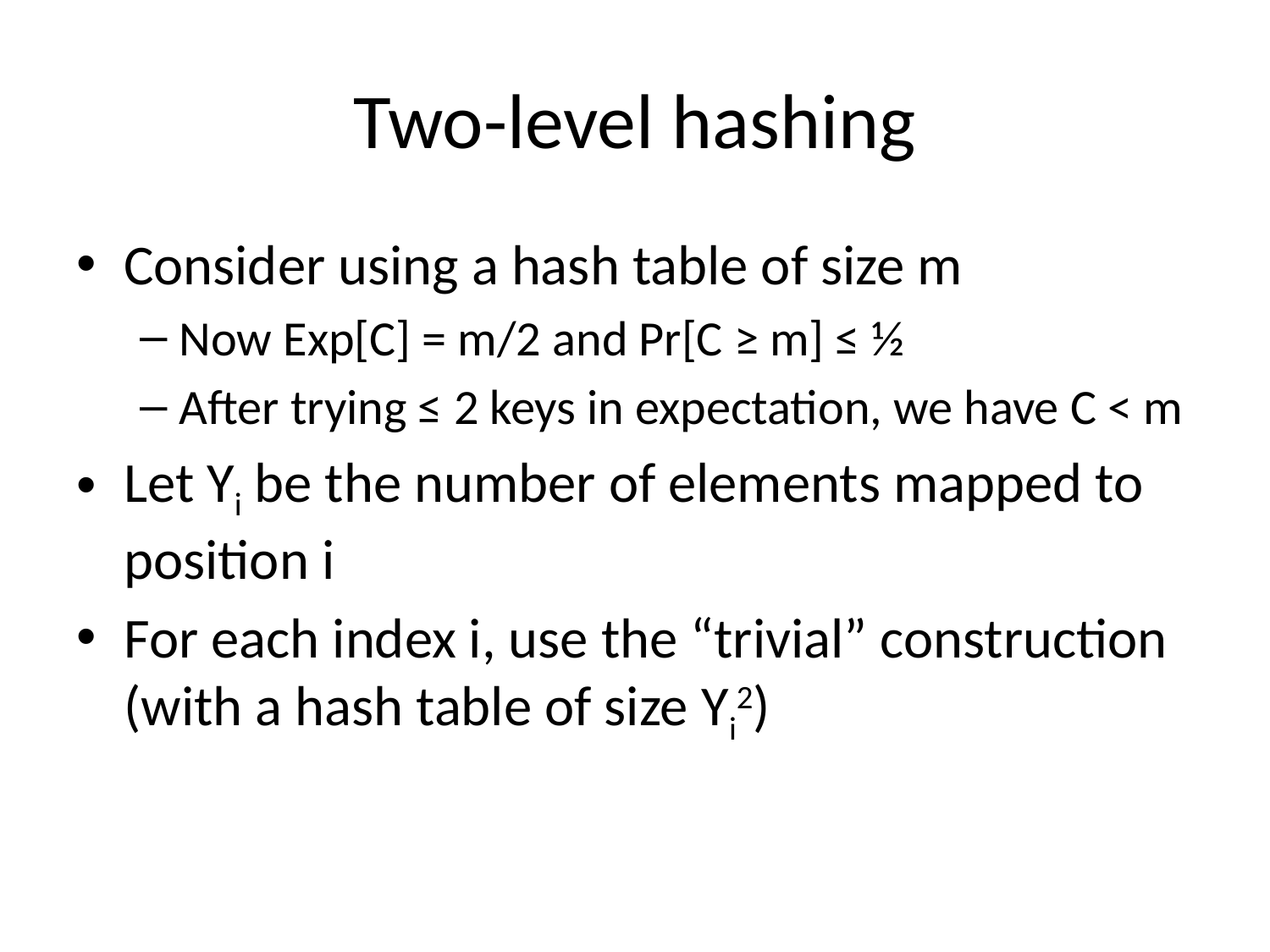

# Two-level hashing
Consider using a hash table of size m
Now Exp[C] = m/2 and Pr[C ≥ m] ≤ ½
After trying ≤ 2 keys in expectation, we have C < m
Let Yi be the number of elements mapped to position i
For each index i, use the “trivial” construction (with a hash table of size Yi2)